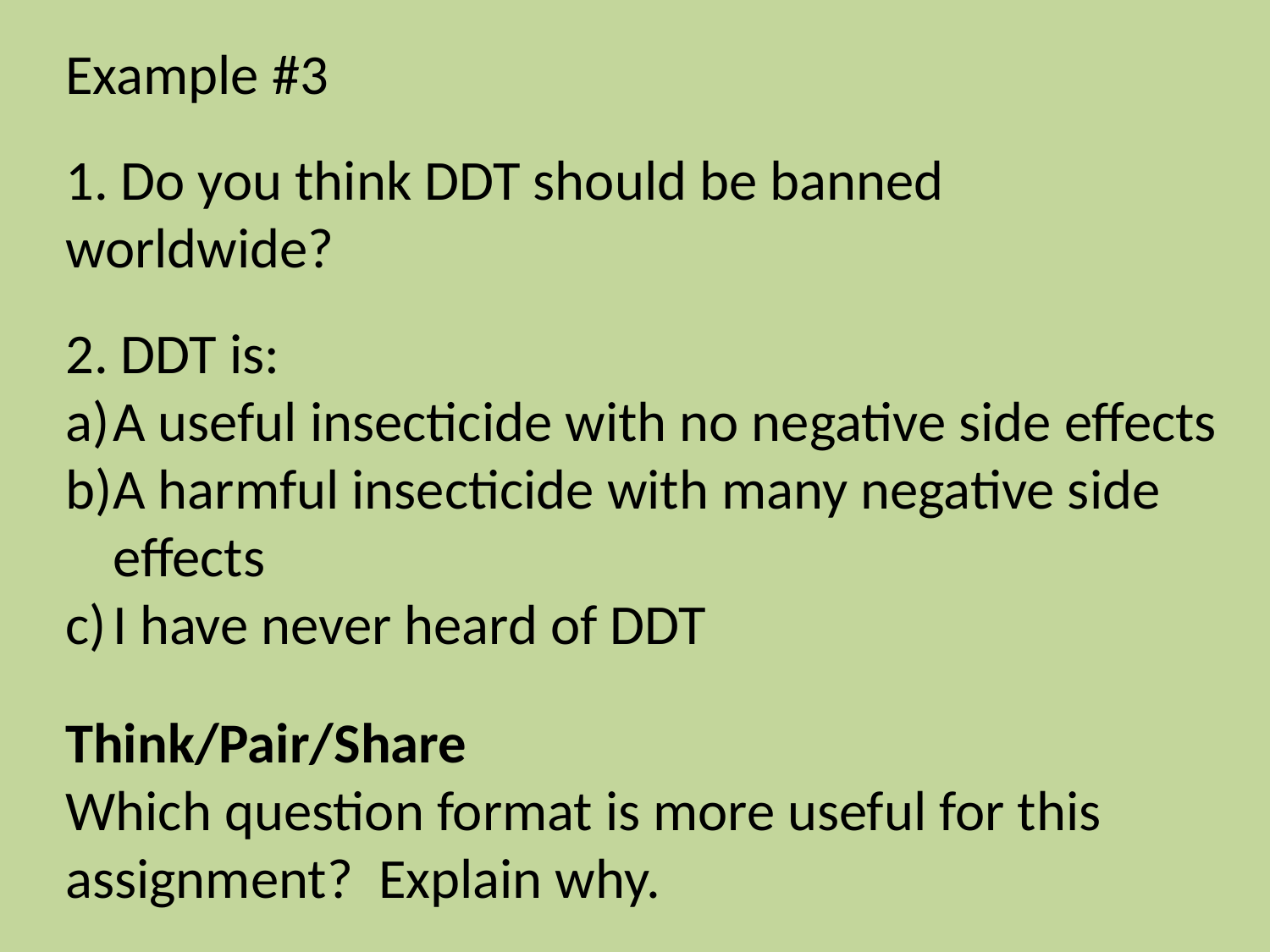

Example #3

1. Do you think DDT should be banned worldwide?

2. DDT is:
A useful insecticide with no negative side effects
A harmful insecticide with many negative side effects
I have never heard of DDT

Think/Pair/Share
Which question format is more useful for this assignment?  Explain why.